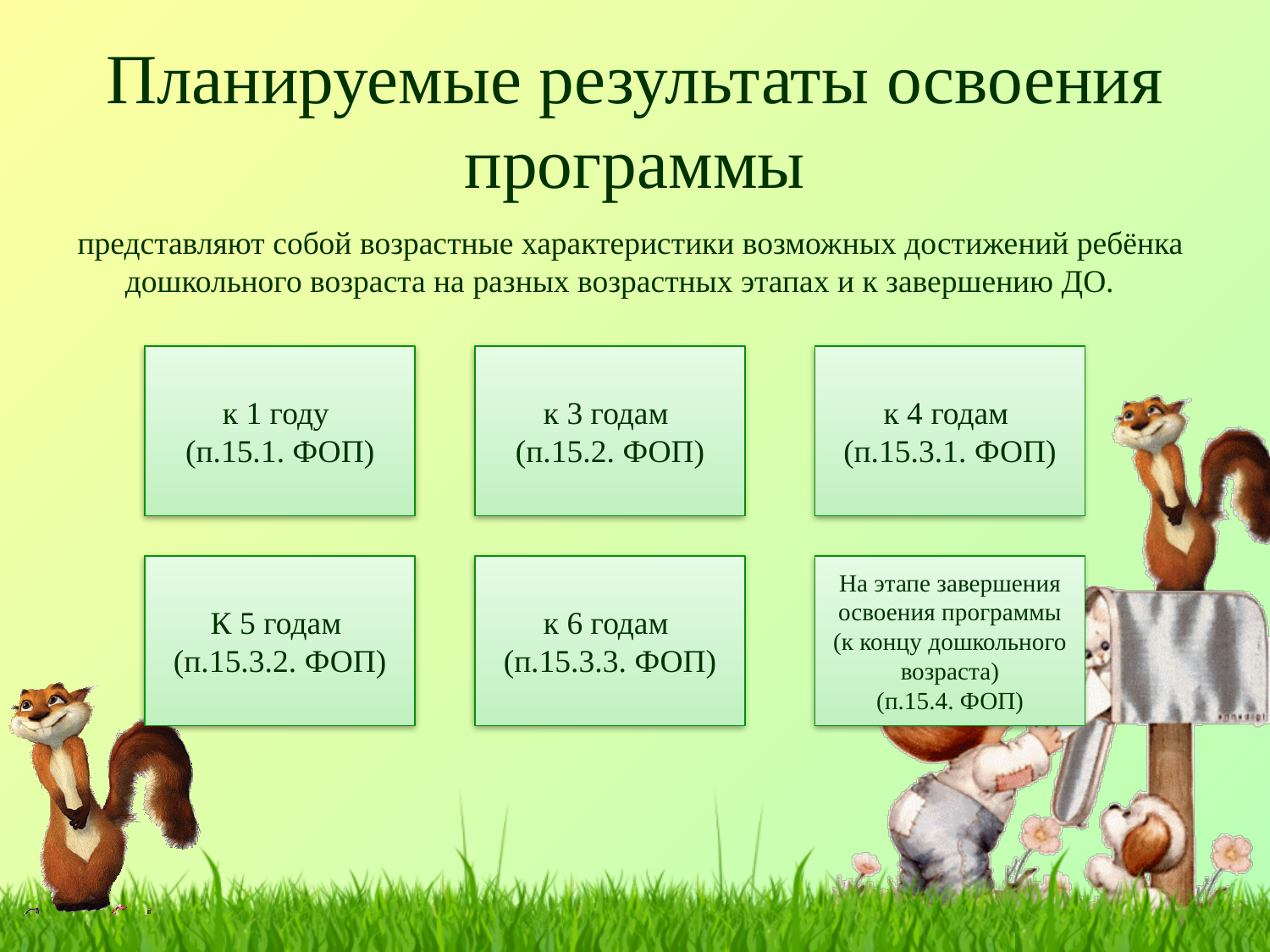

# Планируемые результаты освоения программы
представляют собой возрастные характеристики возможных достижений ребёнка дошкольного возраста на разных возрастных этапах и к завершению ДО.

к 1 году
(п.15.1. ФОП)
к 3 годам
(п.15.2. ФОП)
к 4 годам
(п.15.3.1. ФОП)
К 5 годам
(п.15.3.2. ФОП)
к 6 годам
(п.15.3.3. ФОП)
На этапе завершения освоения программы (к концу дошкольного возраста)
(п.15.4. ФОП)